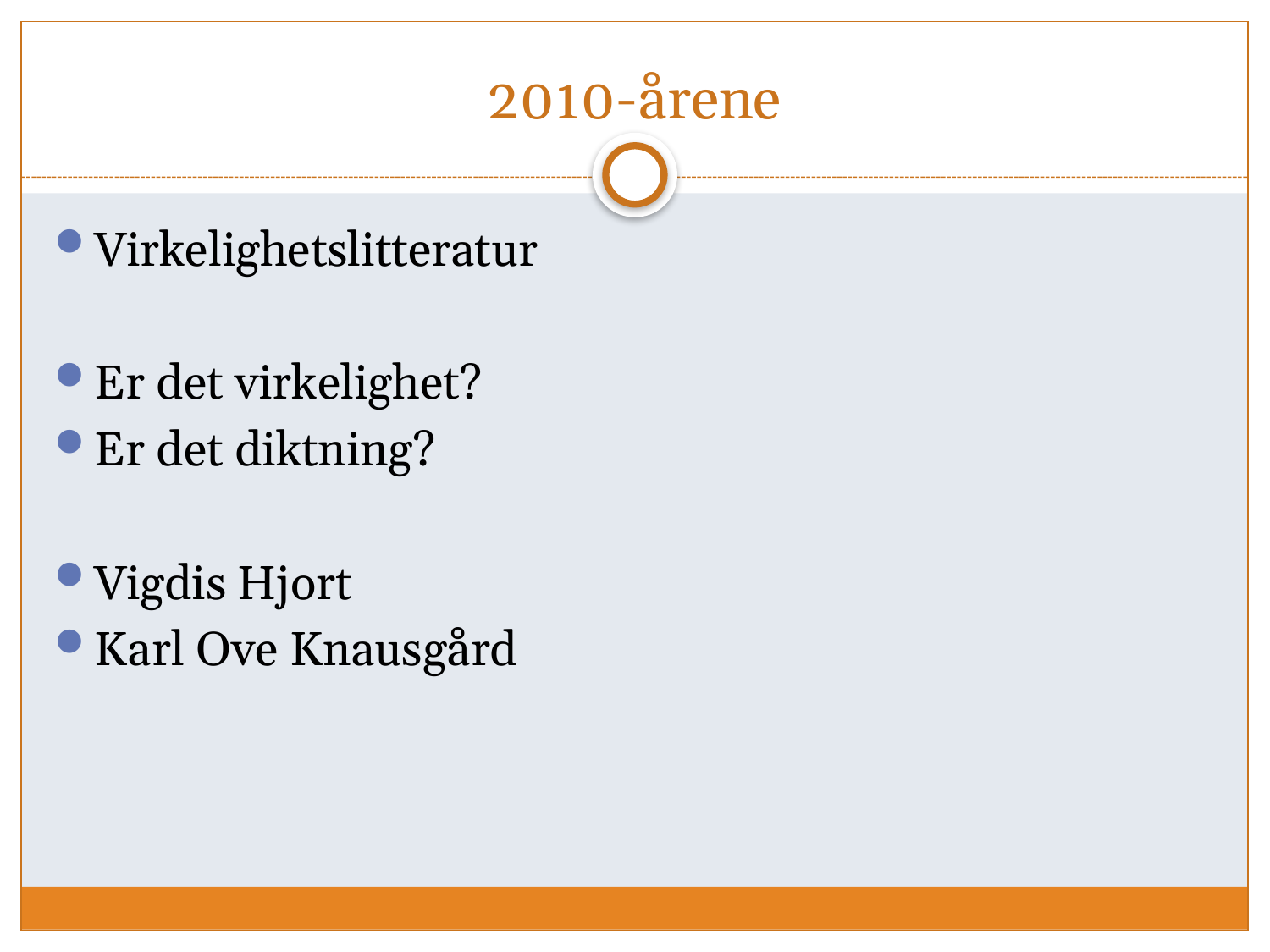

# 2010-årene
Virkelighetslitteratur

Er det virkelighet?
Er det diktning?

Vigdis Hjort
Karl Ove Knausgård